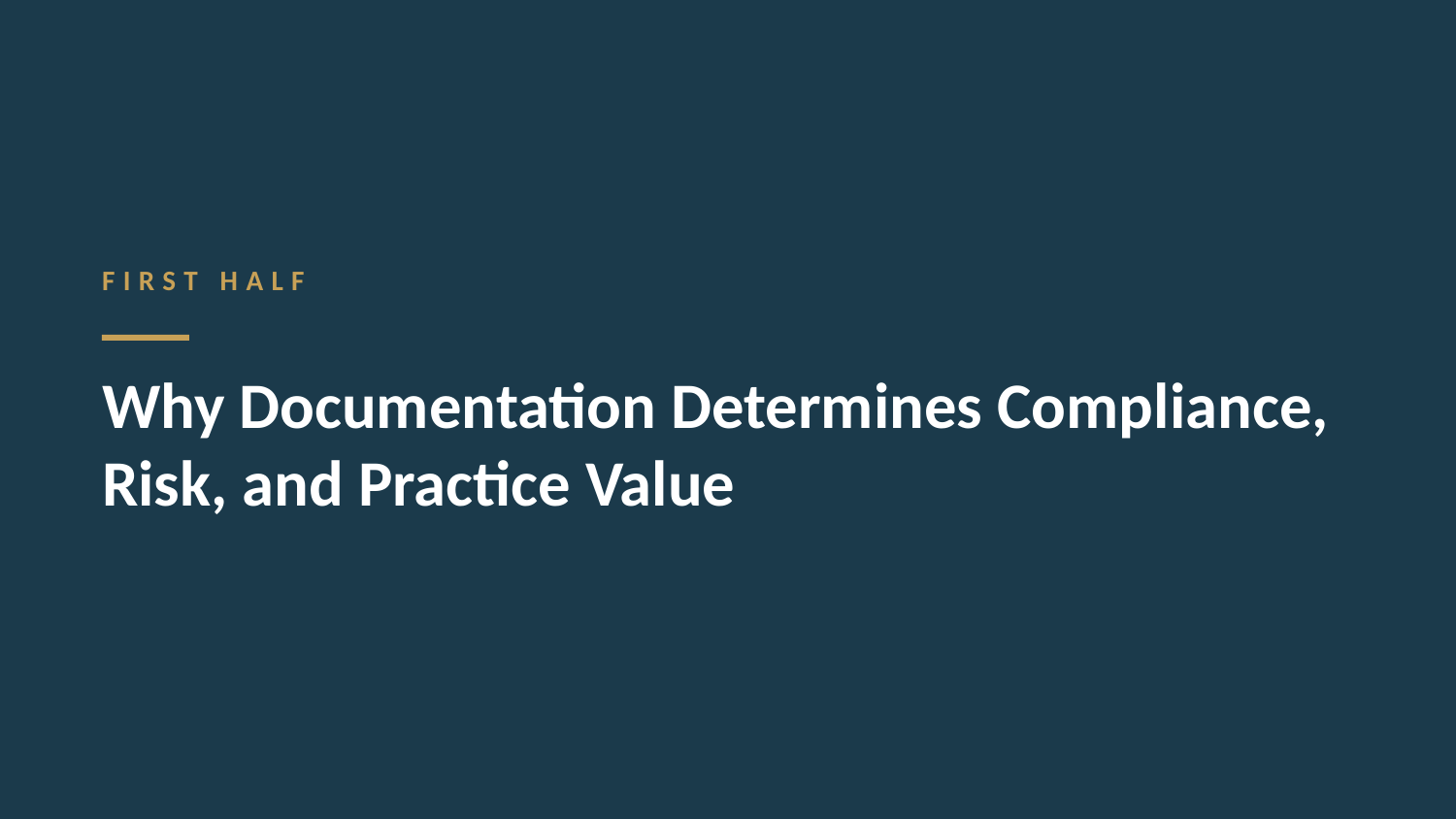

FIRST HALF

Why Documentation Determines Compliance, Risk, and Practice Value